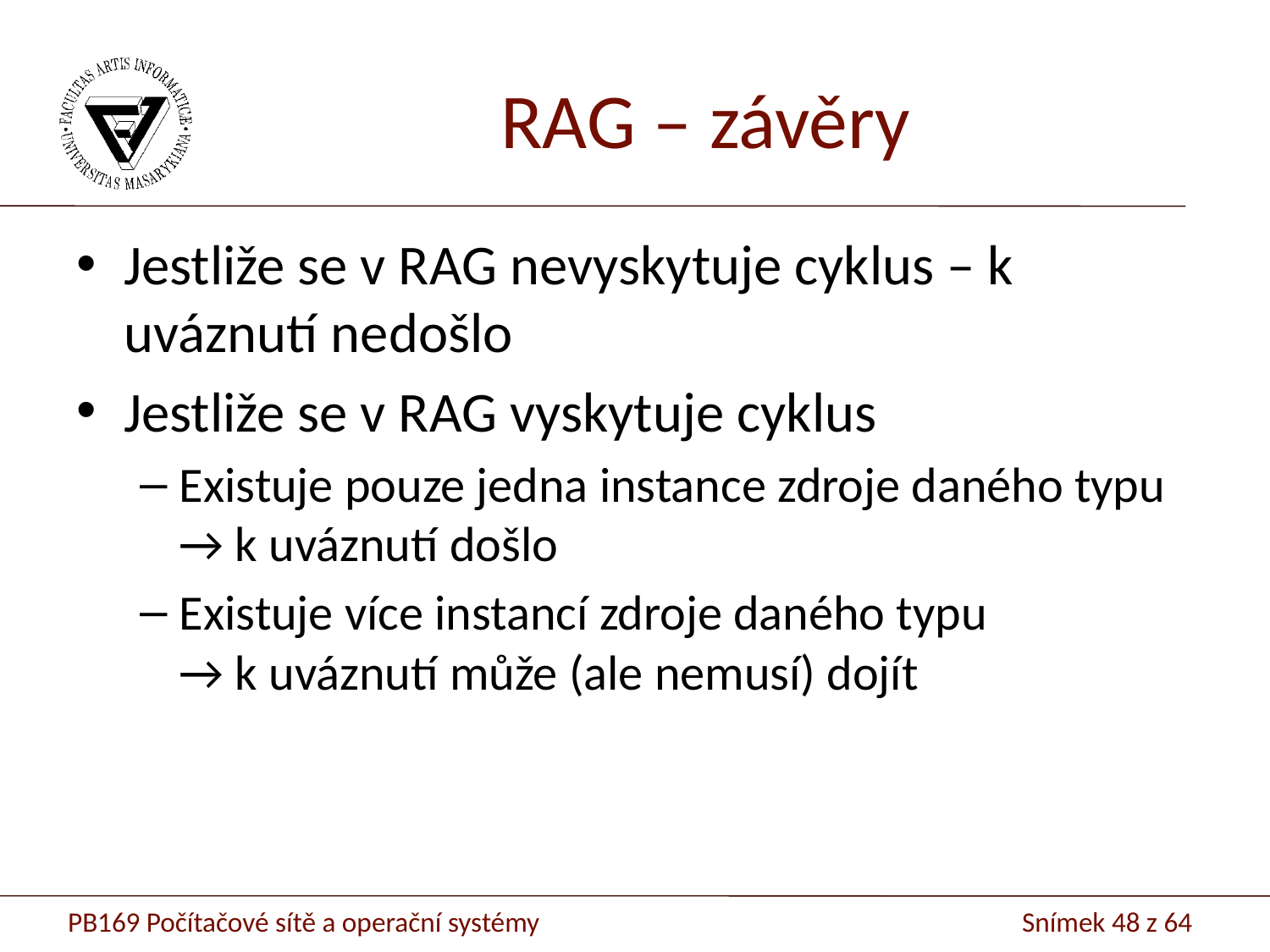

# RAG – závěry
Jestliže se v RAG nevyskytuje cyklus – k uváznutí nedošlo
Jestliže se v RAG vyskytuje cyklus
Existuje pouze jedna instance zdroje daného typu
→ k uváznutí došlo
Existuje více instancí zdroje daného typu
→ k uváznutí může (ale nemusí) dojít